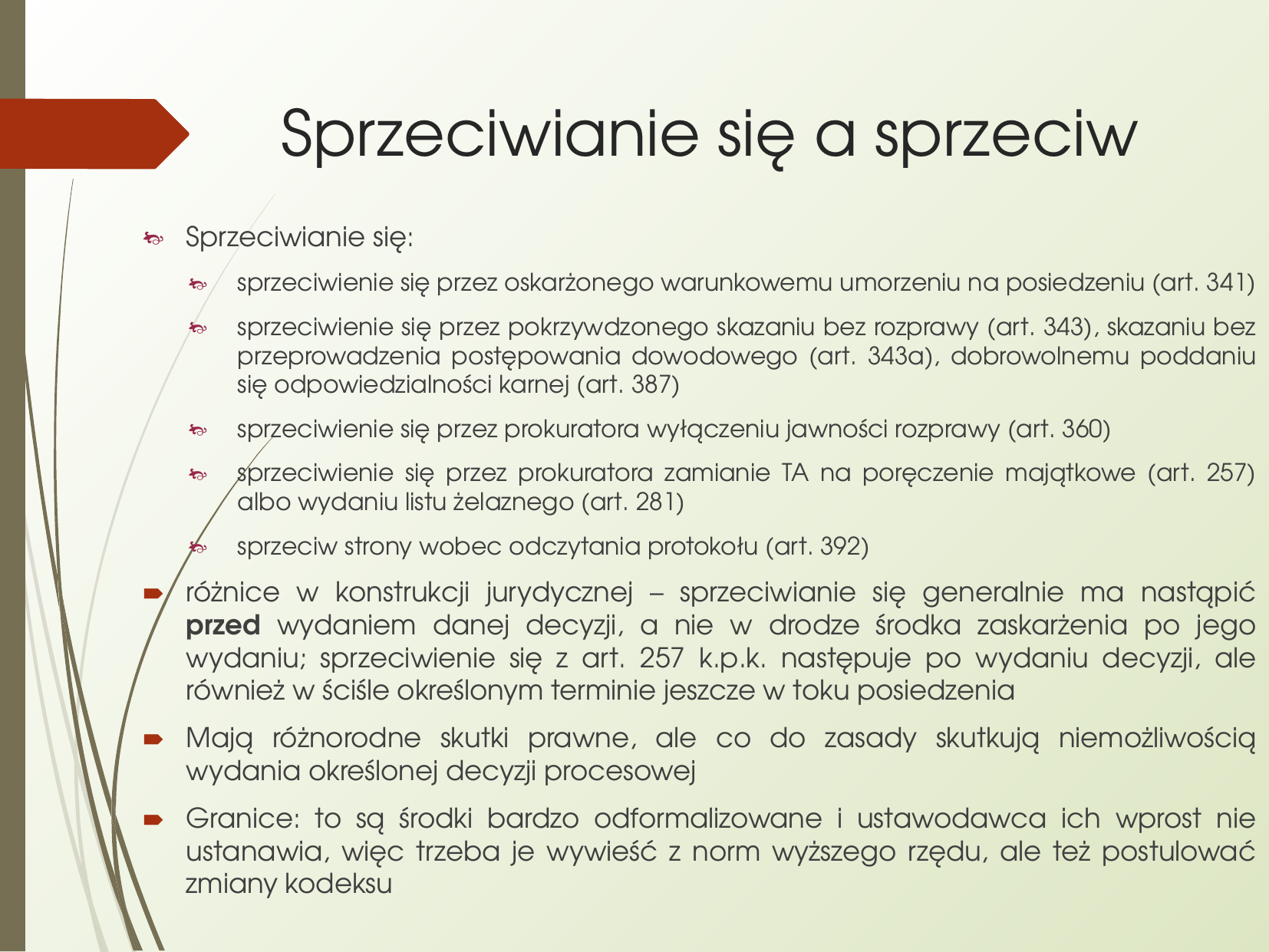

# Sprzeciwianie się a sprzeciw
Sprzeciwianie się:
sprzeciwienie się przez oskarżonego warunkowemu umorzeniu na posiedzeniu (art. 341)
sprzeciwienie się przez pokrzywdzonego skazaniu bez rozprawy (art. 343), skazaniu bez przeprowadzenia postępowania dowodowego (art. 343a), dobrowolnemu poddaniu się odpowiedzialności karnej (art. 387)
sprzeciwienie się przez prokuratora wyłączeniu jawności rozprawy (art. 360)
sprzeciwienie się przez prokuratora zamianie TA na poręczenie majątkowe (art. 257) albo wydaniu listu żelaznego (art. 281)
sprzeciw strony wobec odczytania protokołu (art. 392)
różnice w konstrukcji jurydycznej – sprzeciwianie się generalnie ma nastąpić przed wydaniem danej decyzji, a nie w drodze środka zaskarżenia po jego wydaniu; sprzeciwienie się z art. 257 k.p.k. następuje po wydaniu decyzji, ale również w ściśle określonym terminie jeszcze w toku posiedzenia
Mają różnorodne skutki prawne, ale co do zasady skutkują niemożliwością wydania określonej decyzji procesowej
Granice: to są środki bardzo odformalizowane i ustawodawca ich wprost nie ustanawia, więc trzeba je wywieść z norm wyższego rzędu, ale też postulować zmiany kodeksu